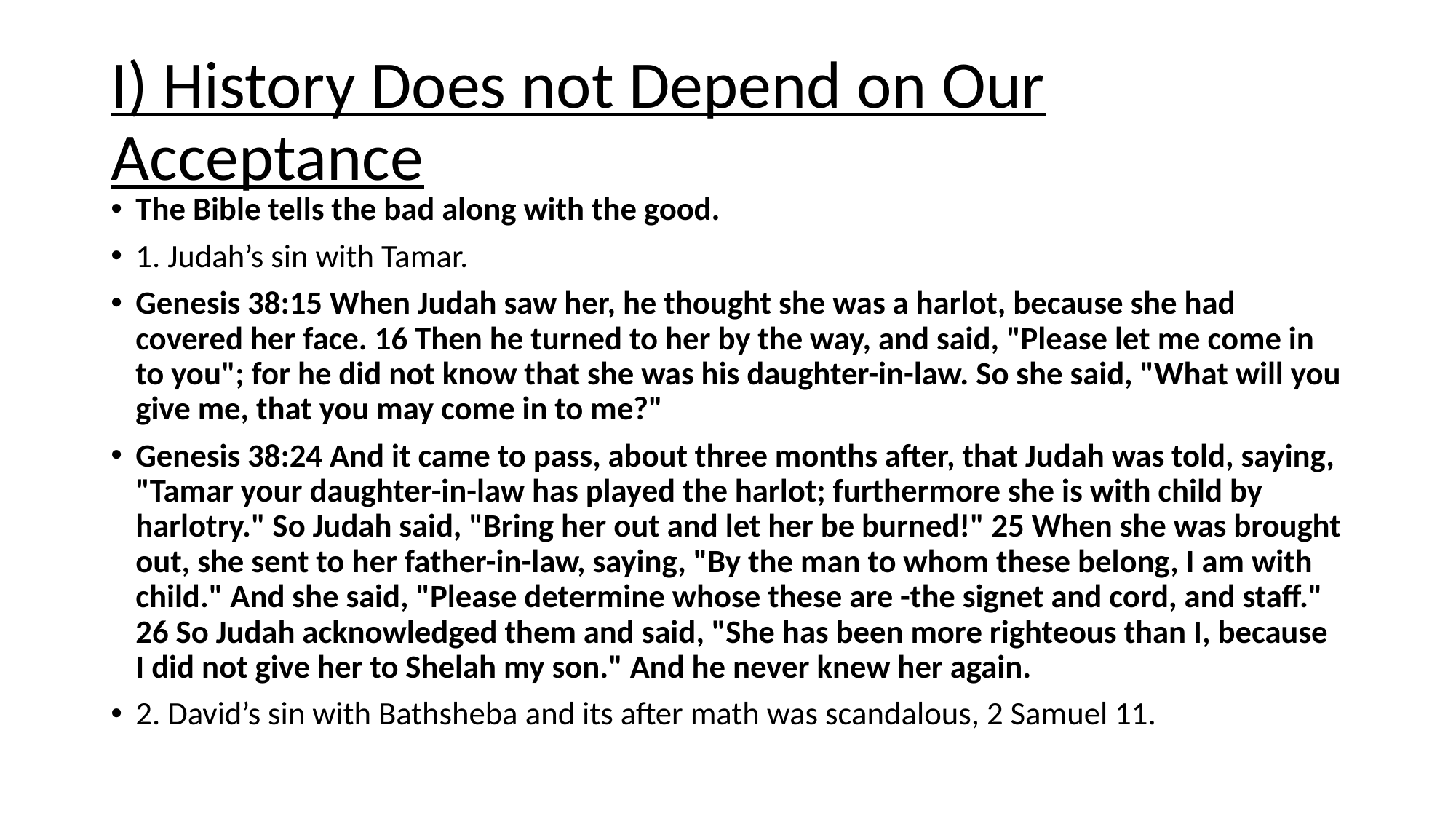

# I) History Does not Depend on Our Acceptance
The Bible tells the bad along with the good.
1. Judah’s sin with Tamar.
Genesis 38:15 When Judah saw her, he thought she was a harlot, because she had covered her face. 16 Then he turned to her by the way, and said, "Please let me come in to you"; for he did not know that she was his daughter-in-law. So she said, "What will you give me, that you may come in to me?"
Genesis 38:24 And it came to pass, about three months after, that Judah was told, saying, "Tamar your daughter-in-law has played the harlot; furthermore she is with child by harlotry." So Judah said, "Bring her out and let her be burned!" 25 When she was brought out, she sent to her father-in-law, saying, "By the man to whom these belong, I am with child." And she said, "Please determine whose these are -the signet and cord, and staff." 26 So Judah acknowledged them and said, "She has been more righteous than I, because I did not give her to Shelah my son." And he never knew her again.
2. David’s sin with Bathsheba and its after math was scandalous, 2 Samuel 11.